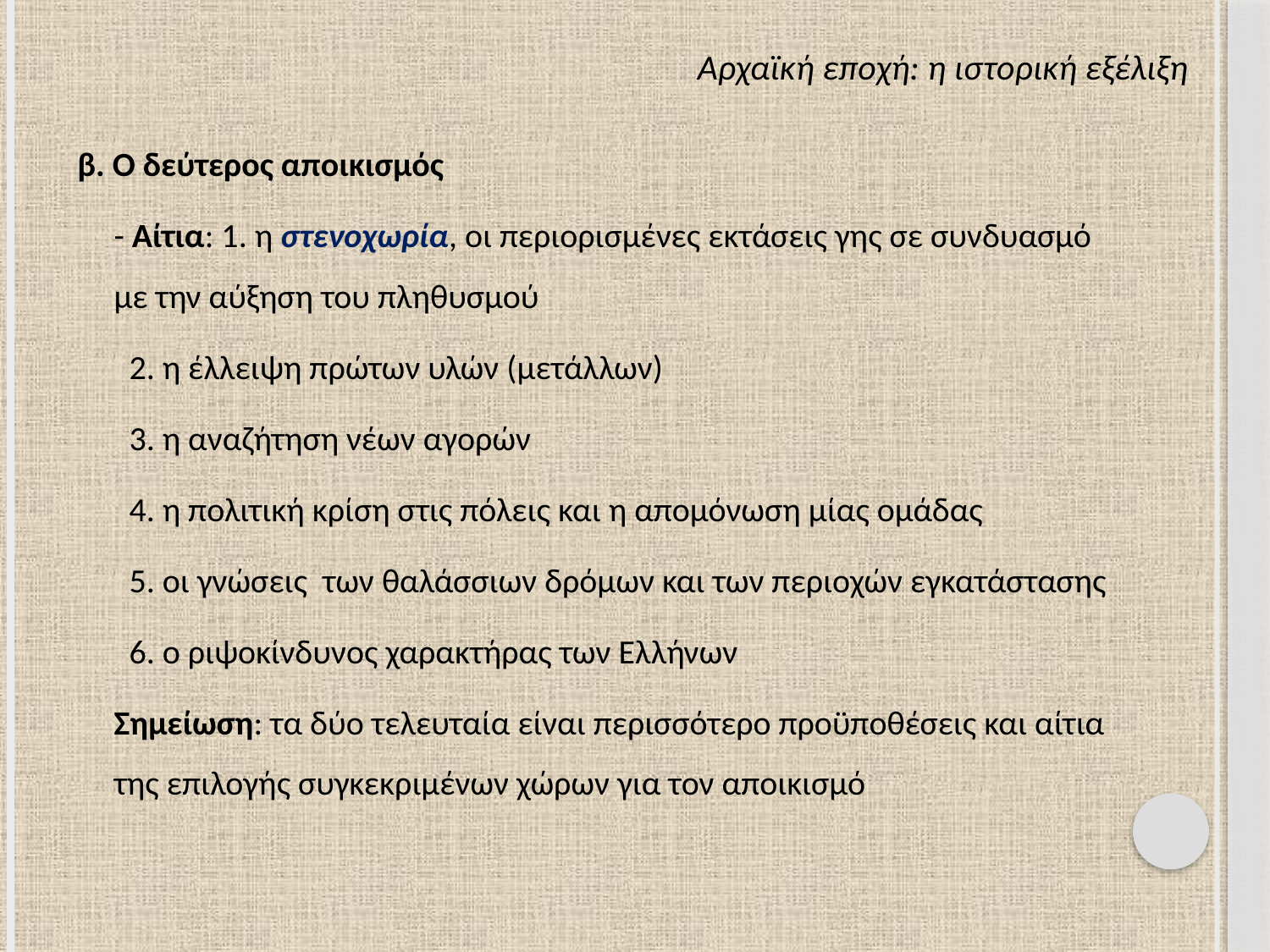

Αρχαϊκή εποχή: η ιστορική εξέλιξη
β. Ο δεύτερος αποικισμός
	- Αίτια: 1. η στενοχωρία, οι περιορισμένες εκτάσεις γης σε συνδυασμό με την αύξηση του πληθυσμού
		  2. η έλλειψη πρώτων υλών (μετάλλων)
		  3. η αναζήτηση νέων αγορών
		  4. η πολιτική κρίση στις πόλεις και η απομόνωση μίας ομάδας
		  5. οι γνώσεις  των θαλάσσιων δρόμων και των περιοχών εγκατάστασης
		  6. ο ριψοκίνδυνος χαρακτήρας των Ελλήνων
	Σημείωση: τα δύο τελευταία είναι περισσότερο προϋποθέσεις και αίτια της επιλογής συγκεκριμένων χώρων για τον αποικισμό